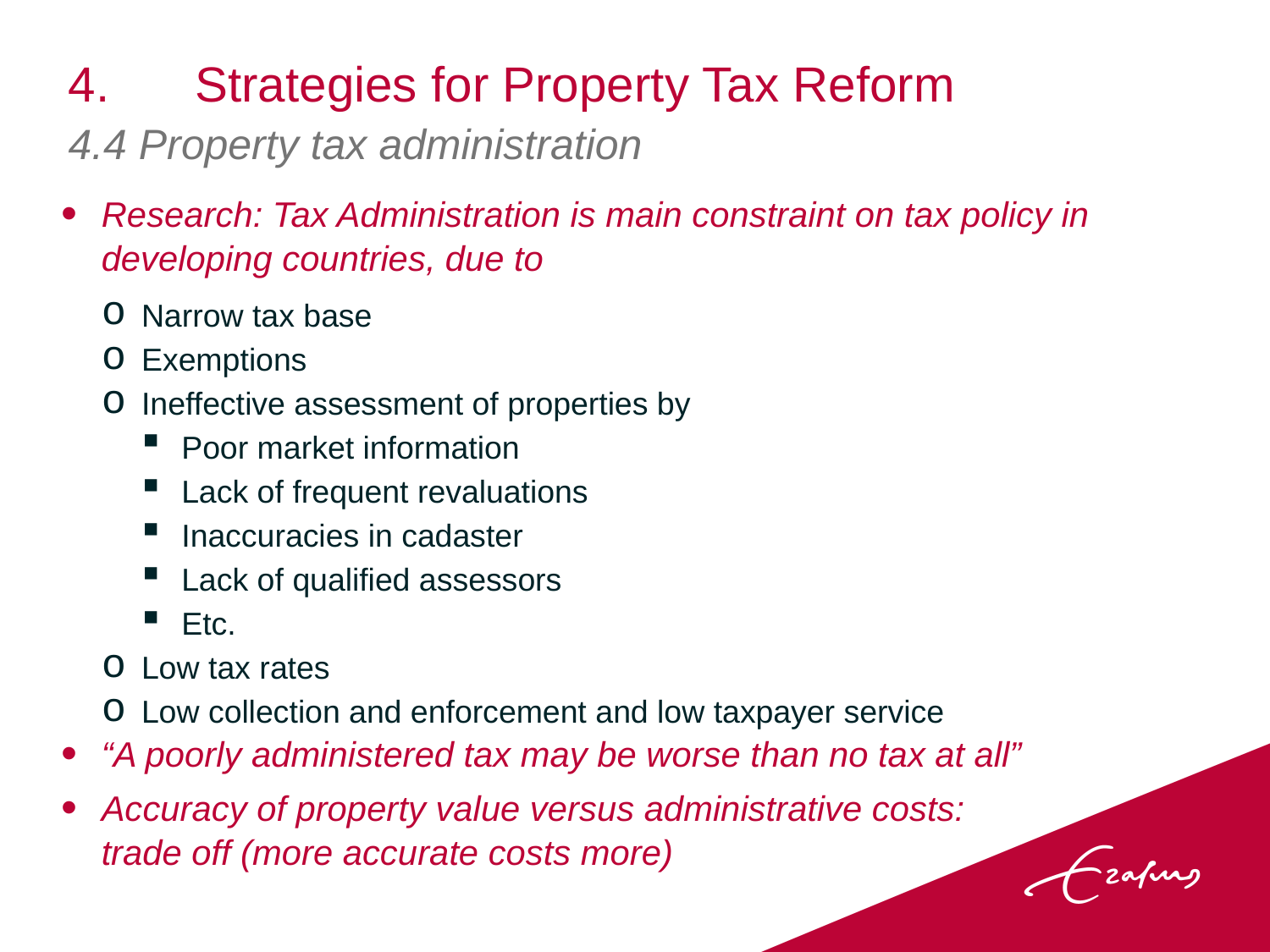

# 4.	Strategies for Property Tax Reform 4.4 Property tax administration
Research: Tax Administration is main constraint on tax policy in developing countries, due to
Narrow tax base
Exemptions
Ineffective assessment of properties by
Poor market information
Lack of frequent revaluations
Inaccuracies in cadaster
Lack of qualified assessors
Etc.
Low tax rates
Low collection and enforcement and low taxpayer service
“A poorly administered tax may be worse than no tax at all”
Accuracy of property value versus administrative costs:
trade off (more accurate costs more)